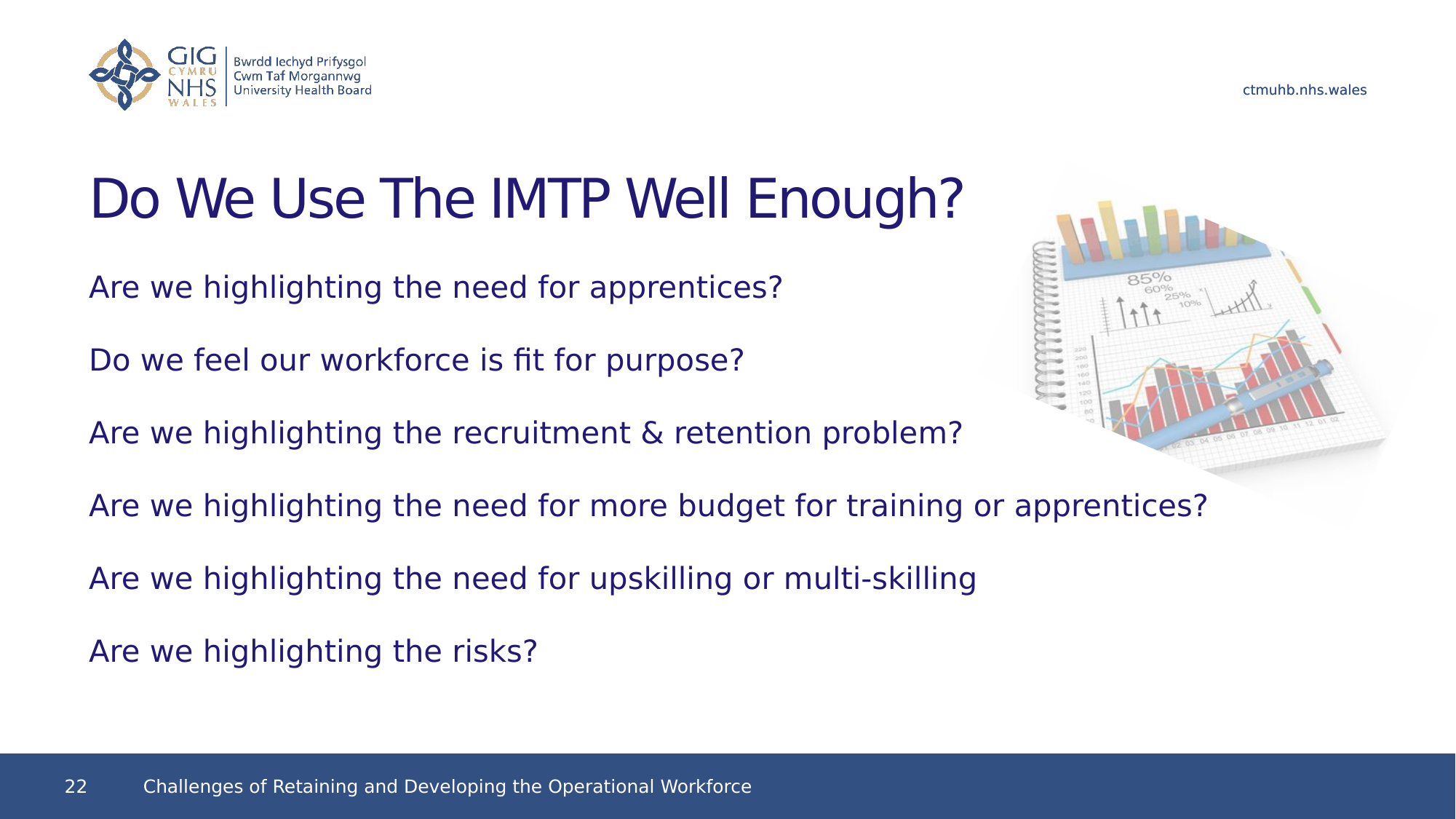

# Do We Use The IMTP Well Enough?

Are we highlighting the need for apprentices?
Do we feel our workforce is fit for purpose?
Are we highlighting the recruitment & retention problem?
Are we highlighting the need for more budget for training or apprentices?
Are we highlighting the need for upskilling or multi-skilling
Are we highlighting the risks?
22
Challenges of Retaining and Developing the Operational Workforce